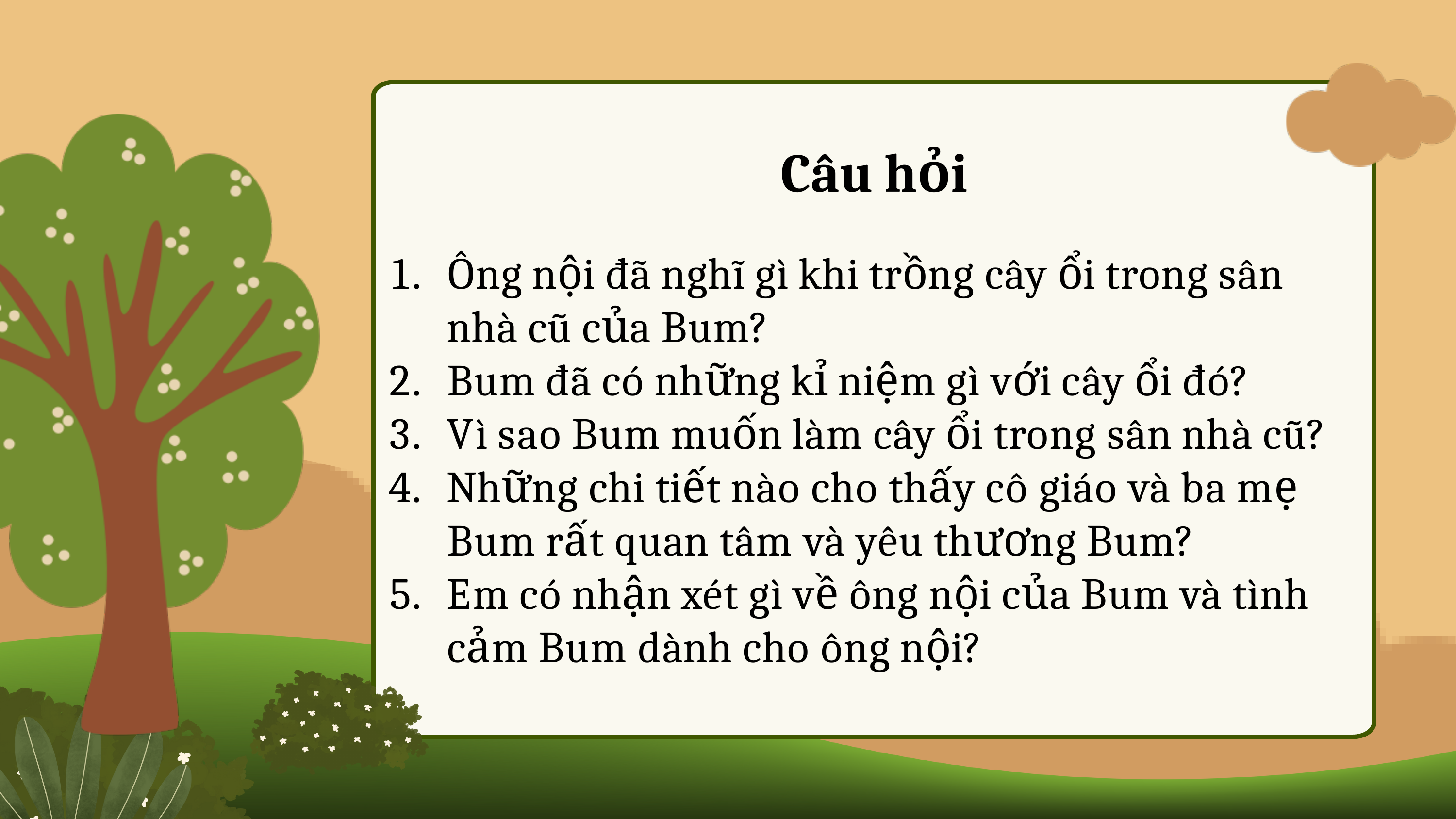

Câu hỏi
Ông nội đã nghĩ gì khi trồng cây ổi trong sân nhà cũ của Bum?
Bum đã có những kỉ niệm gì với cây ổi đó?
Vì sao Bum muốn làm cây ổi trong sân nhà cũ?
Những chi tiết nào cho thấy cô giáo và ba mẹ Bum rất quan tâm và yêu thương Bum?
Em có nhận xét gì về ông nội của Bum và tình cảm Bum dành cho ông nội?